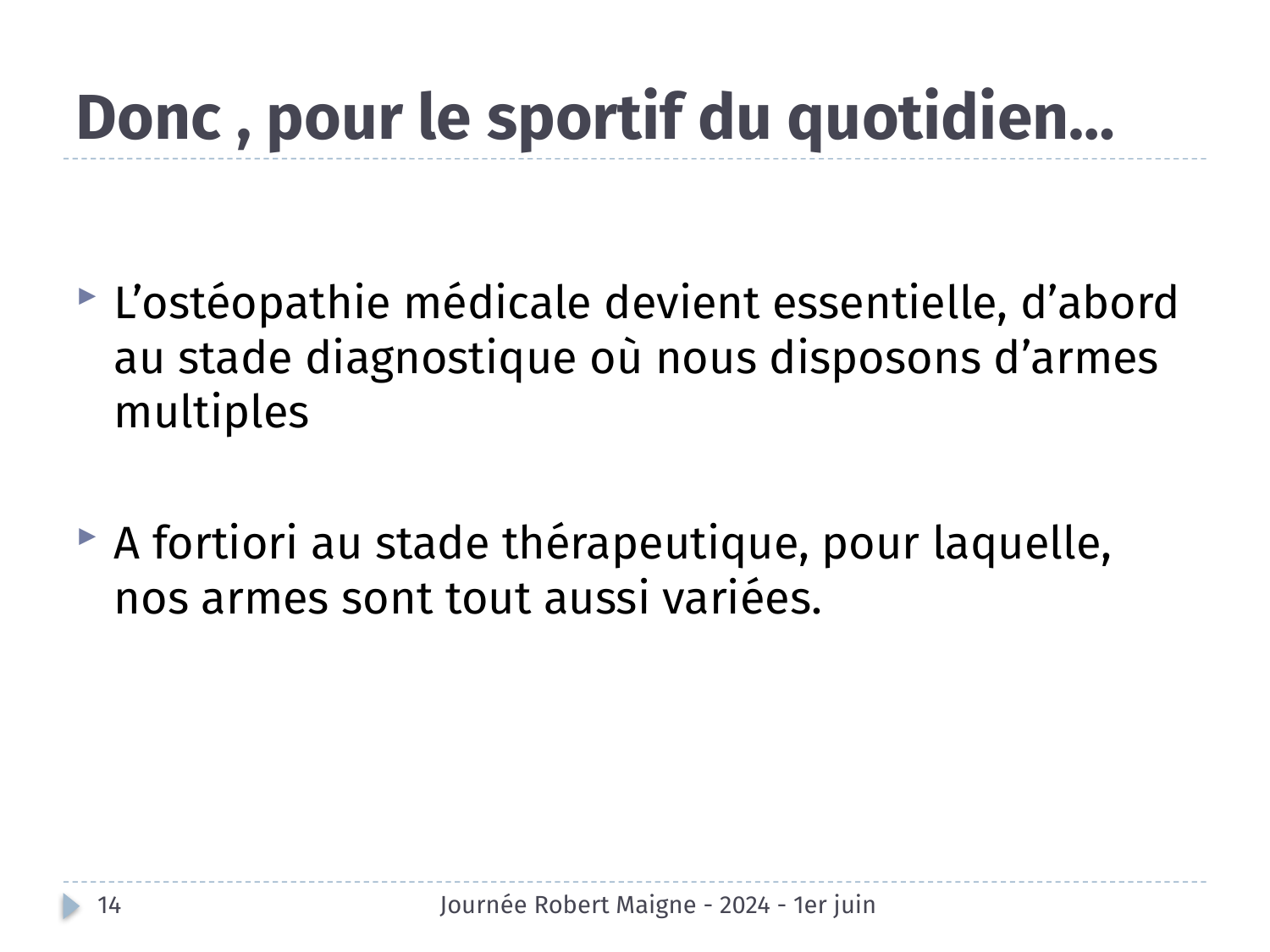

# Donc , pour le sportif du quotidien…
L’ostéopathie médicale devient essentielle, d’abord au stade diagnostique où nous disposons d’armes multiples

A fortiori au stade thérapeutique, pour laquelle, nos armes sont tout aussi variées.
14
Journée Robert Maigne - 2024 - 1er juin